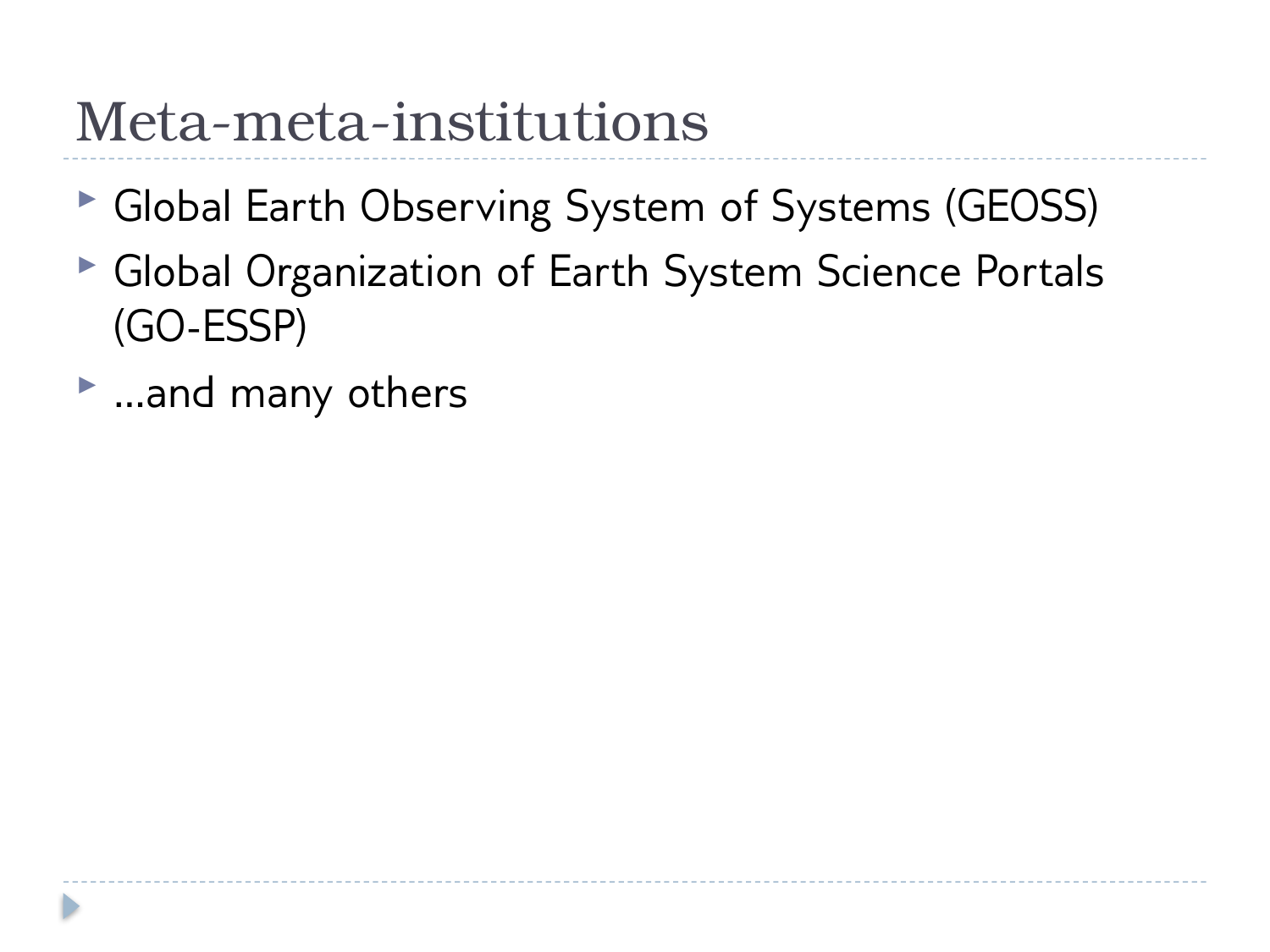

# Meta-meta-institutions
Global Earth Observing System of Systems (GEOSS)
Global Organization of Earth System Science Portals (GO-ESSP)
…and many others